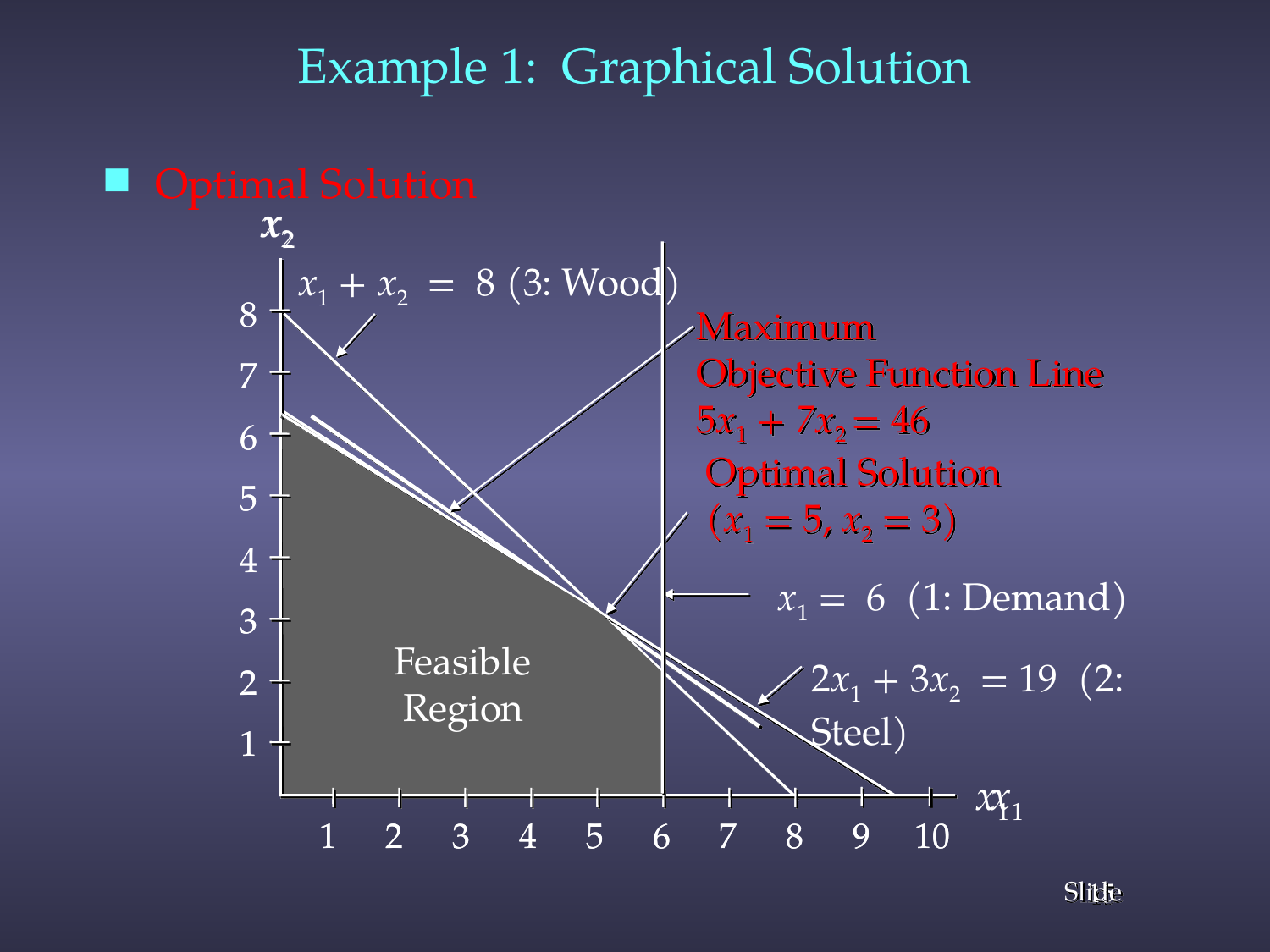

# Example 1:  Graphical Solution
Optimal Solution
  x2
  x2

x1 + x2  =  8 (3: Wood)

8

7

6

5

4

3

2

1
8

7

6

5

4

3

2

1
Maximum
Objective Function Line
5x1 + 7x2 = 46

Optimal Solution
(x1 = 5, x2 = 3)

x1 =  6  (1: Demand)

Feasible
 Region
2x1 + 3x2  = 19  (2: Steel)

x1
x1

1      2      3      4      5      6      7      8      9     10
1      2      3      4      5      6      7      8      9     10